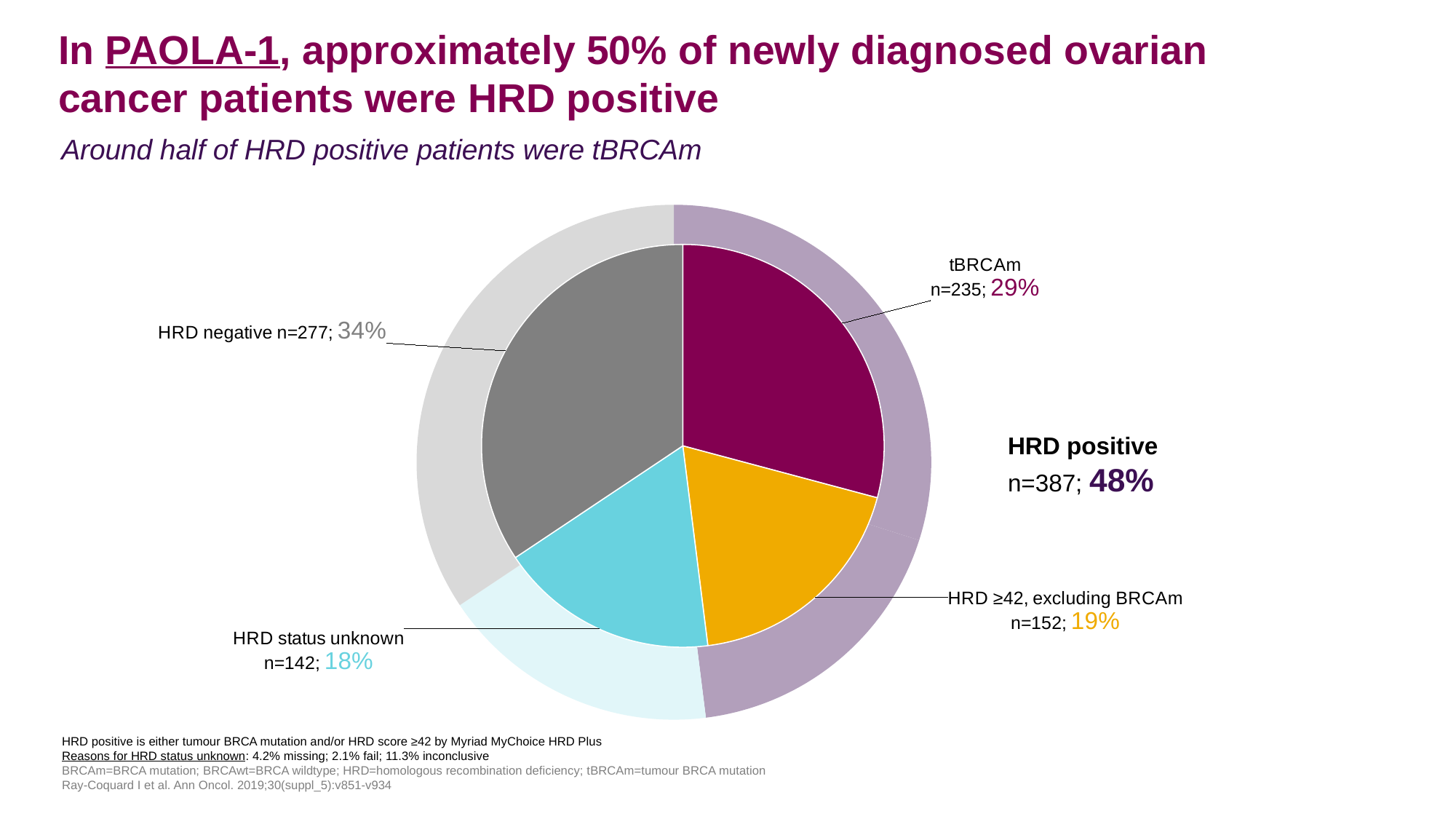

# In PAOLA-1, approximately 50% of newly diagnosed ovarian cancer patients were HRD positive
Around half of HRD positive patients were tBRCAm

### Chart

| Category | Number of patients |
|---|---|
| BRCAm | 241.0 |
| HRD positive, non-BRCAm | 146.0 |
| Unknown | 142.0 |
| HRD negative | 277.0 |

### Chart

| Category | Number of patients |
|---|---|
| BRCAm | 235.0 |
| HRD ≥42, excluding BRCAm | 152.0 |
| HRD status unknown | 142.0 |
| HRD negative | 277.0 |
HRD positive
n=387; 48%
HRD positive is either tumour BRCA mutation and/or HRD score ≥42 by Myriad MyChoice HRD Plus
Reasons for HRD status unknown: 4.2% missing; 2.1% fail; 11.3% inconclusive
BRCAm=BRCA mutation; BRCAwt=BRCA wildtype; HRD=homologous recombination deficiency; tBRCAm=tumour BRCA mutation
Ray-Coquard I et al. Ann Oncol. 2019;30(suppl_5):v851-v934